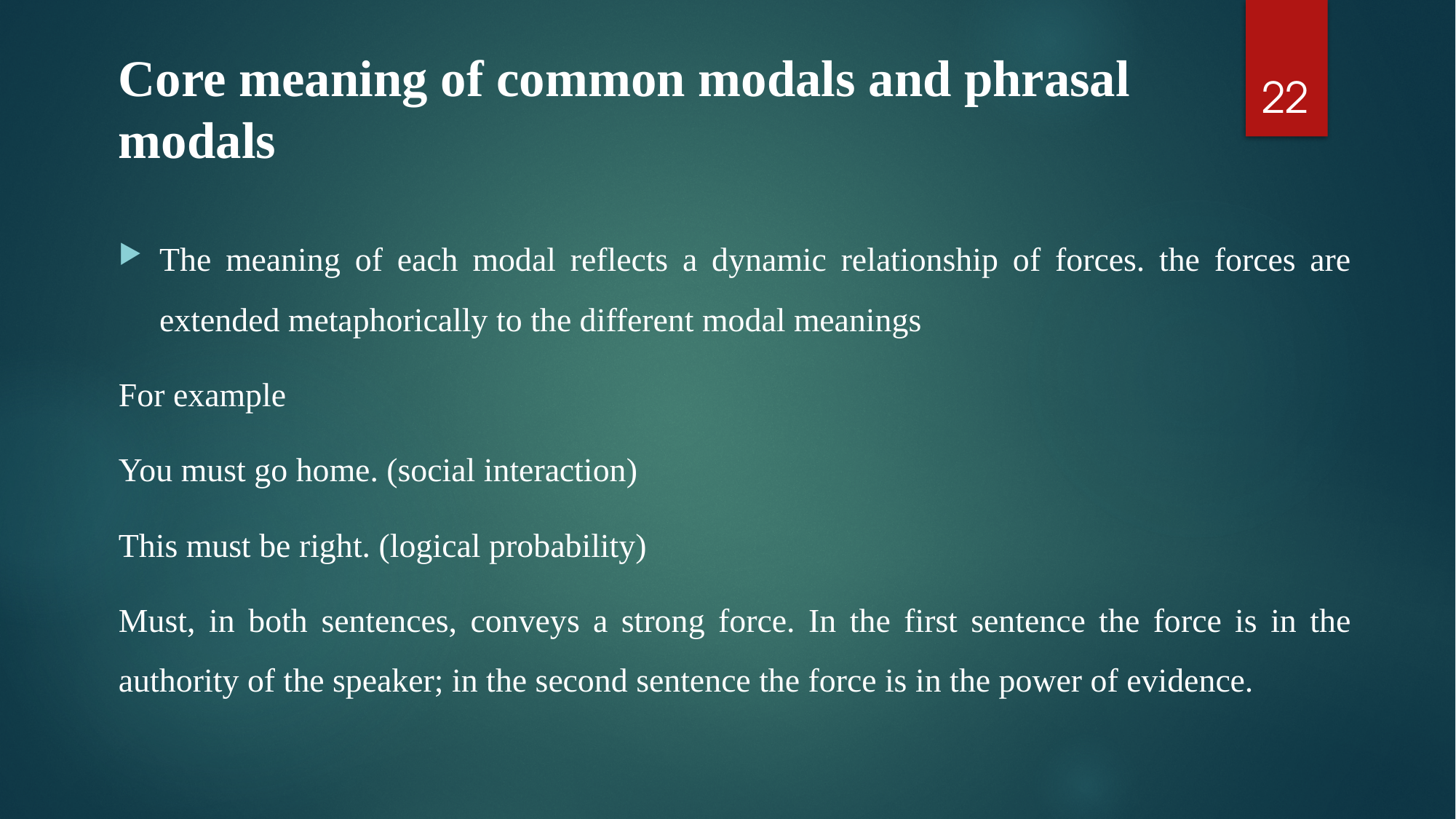

22
# Core meaning of common modals and phrasal modals
The meaning of each modal reflects a dynamic relationship of forces. the forces are extended metaphorically to the different modal meanings
For example
You must go home. (social interaction)
This must be right. (logical probability)
Must, in both sentences, conveys a strong force. In the first sentence the force is in the authority of the speaker; in the second sentence the force is in the power of evidence.